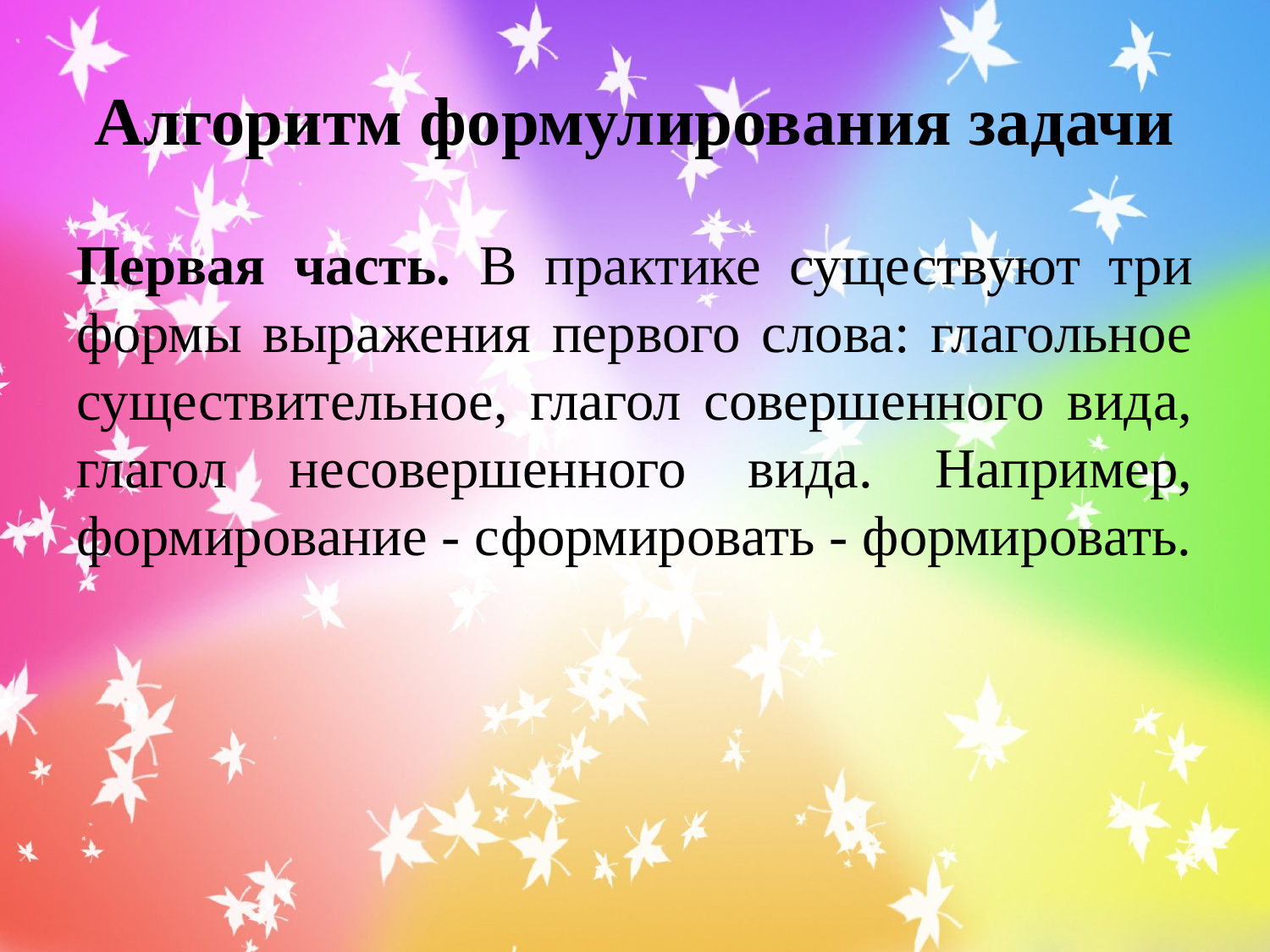

# Алгоритм формулирования задачи
Первая часть. В практике существуют три формы выражения первого слова: глагольное существительное, глагол совершенного вида, глагол несовершенного вида. Например, формирование - сформировать - формировать.